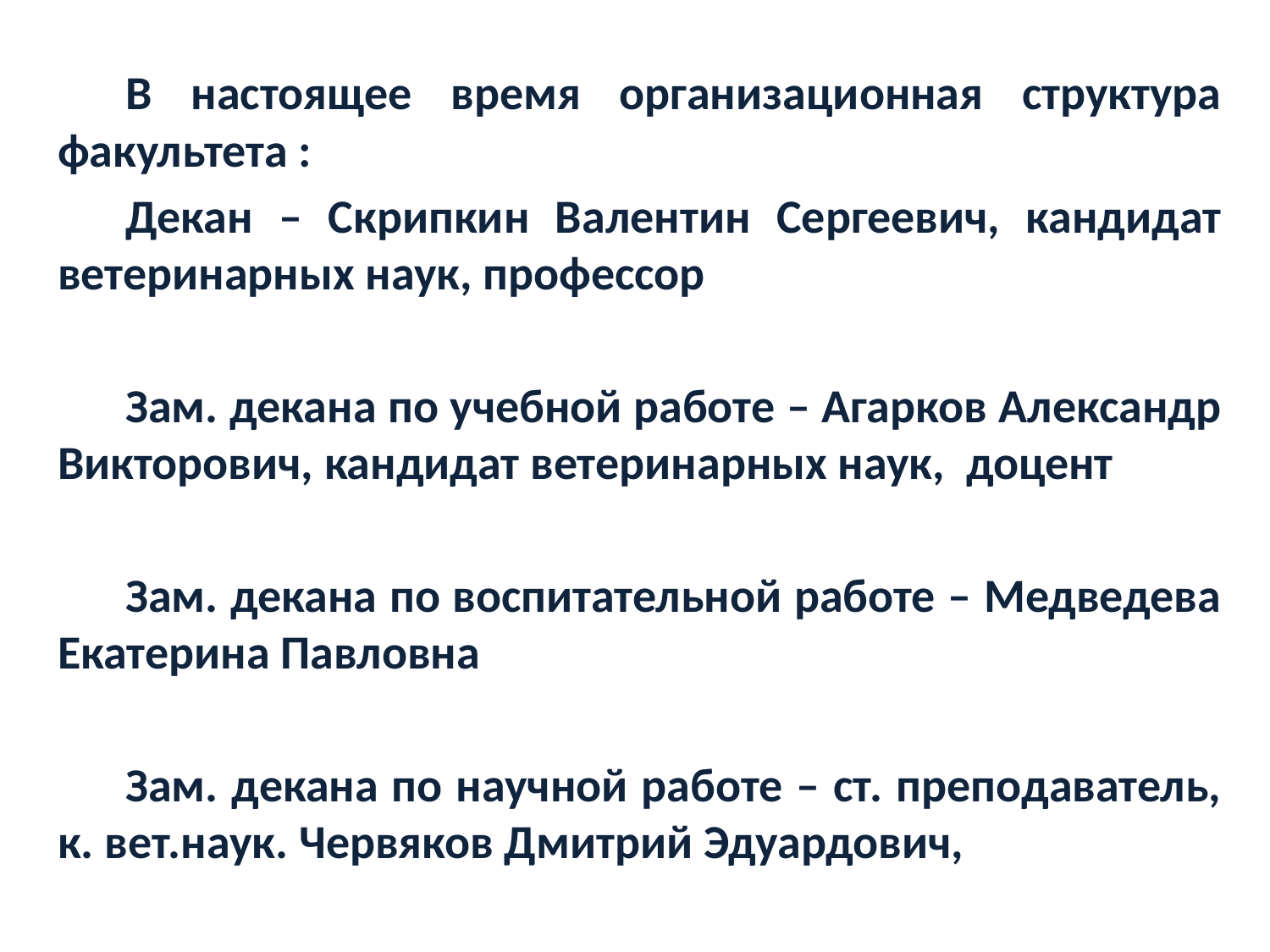

В настоящее время организационная структура факультета :
Декан – Скрипкин Валентин Сергеевич, кандидат ветеринарных наук, профессор

Зам. декана по учебной работе – Агарков Александр Викторович, кандидат ветеринарных наук,  доцент

Зам. декана по воспитательной работе – Медведева Екатерина Павловна

Зам. декана по научной работе – ст. преподаватель, к. вет.наук. Червяков Дмитрий Эдуардович,